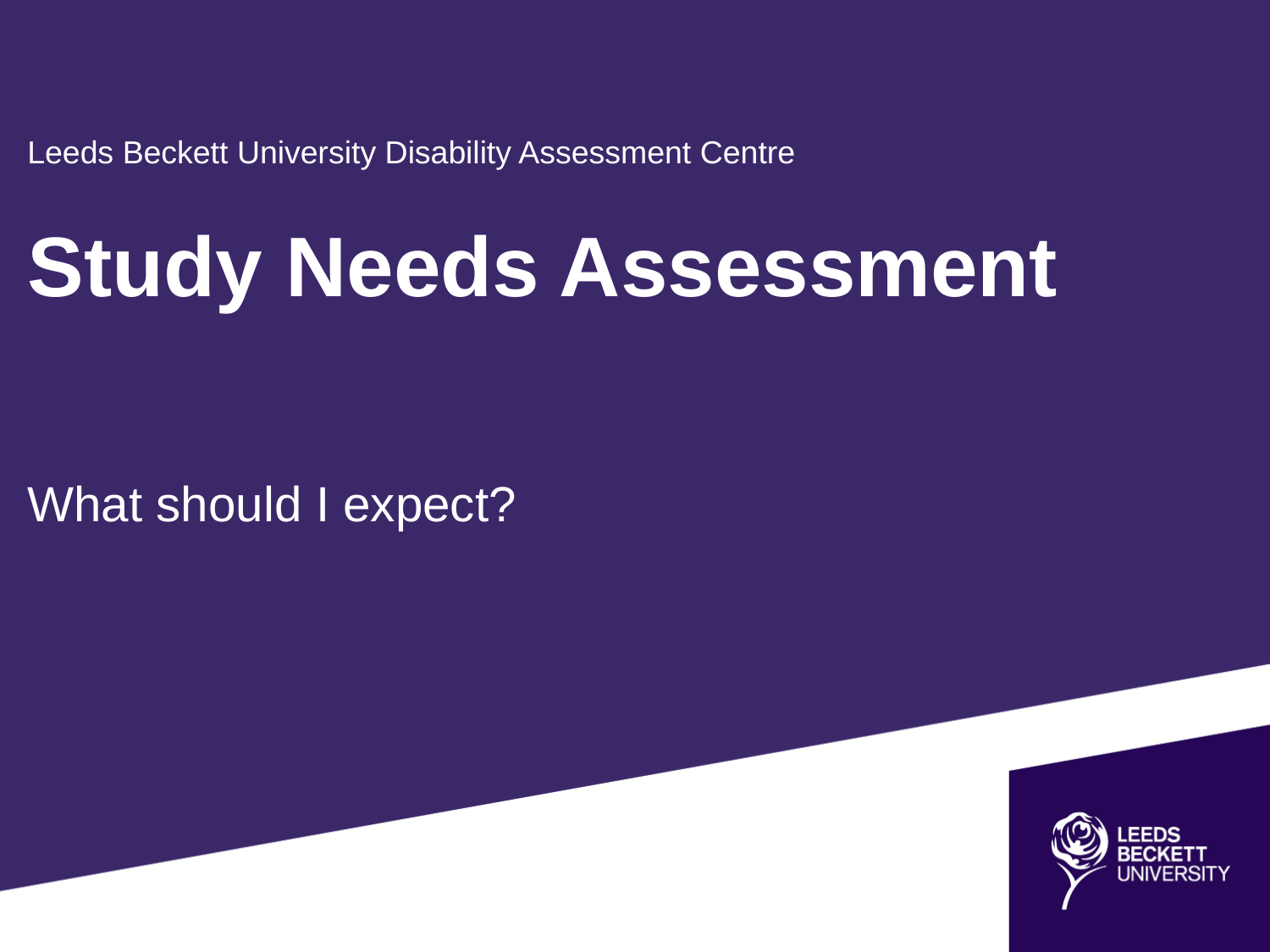

Leeds Beckett University Disability Assessment Centre
Study Needs Assessment
What should I expect?